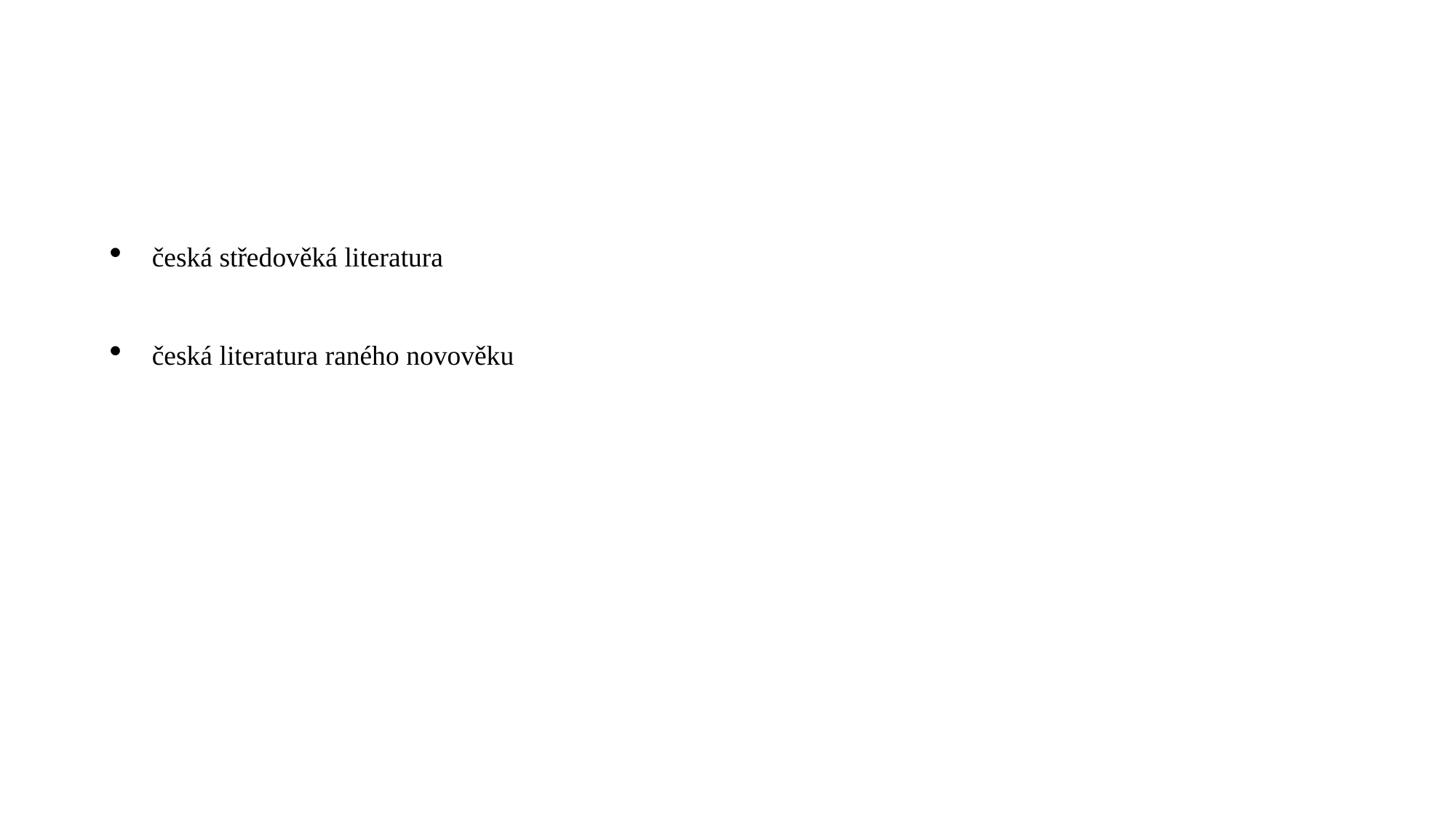

#
česká středověká literatura

česká literatura raného novověku